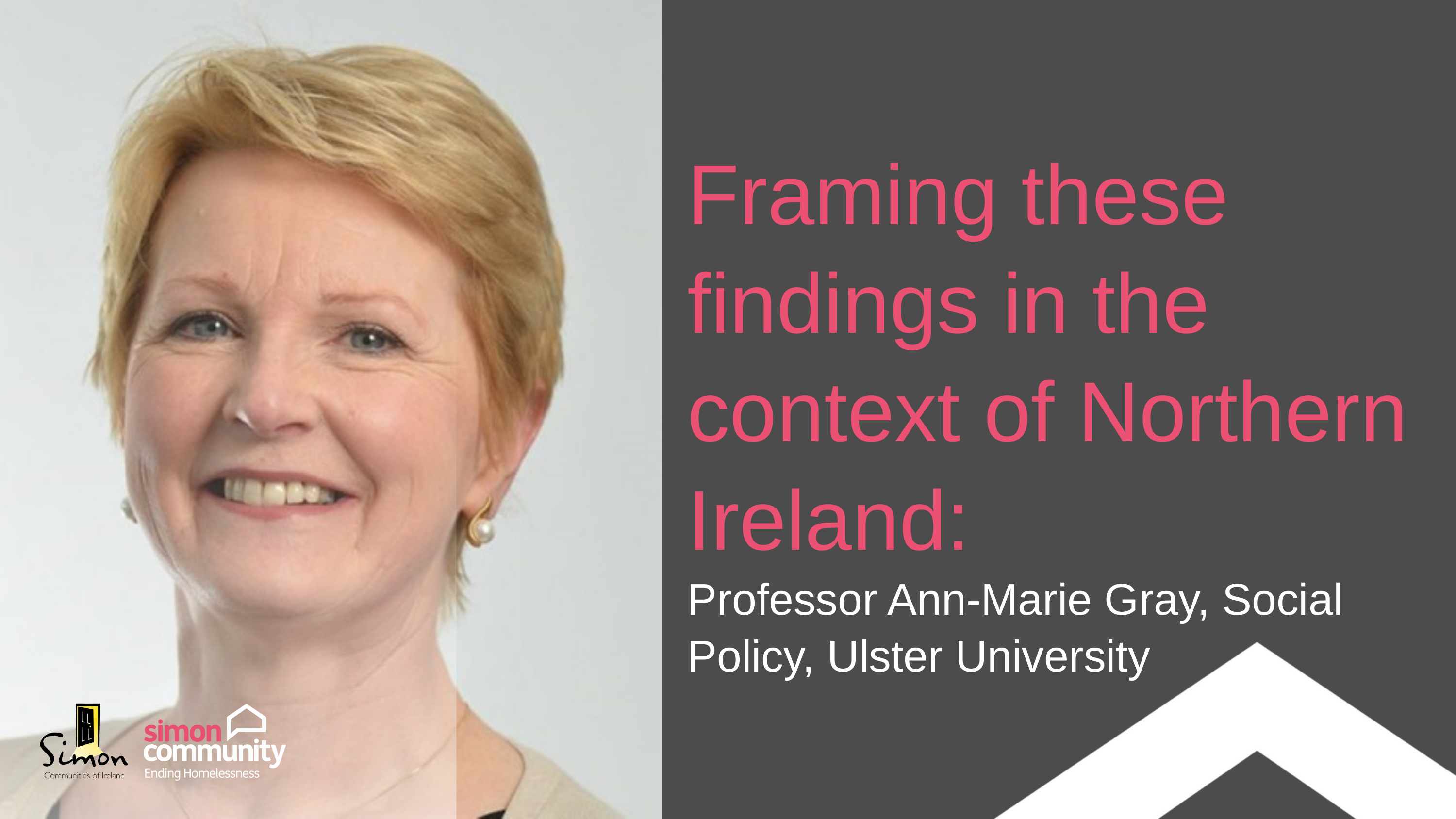

Framing these findings in the context of Northern Ireland:
Professor Ann-Marie Gray, Social Policy, Ulster University